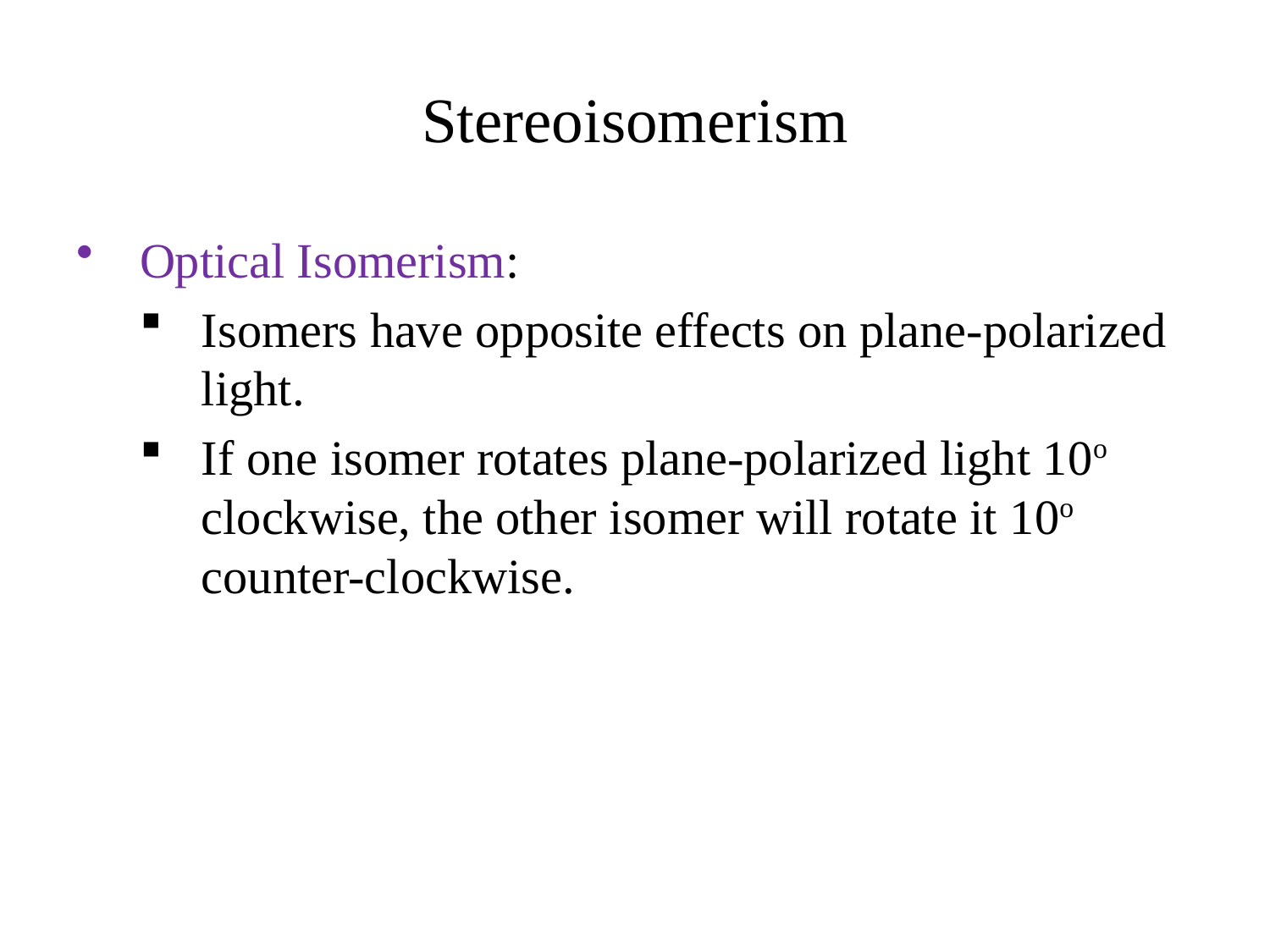

# Stereoisomerism
Optical Isomerism:
Isomers have opposite effects on plane-polarized light.
If one isomer rotates plane-polarized light 10o clockwise, the other isomer will rotate it 10o counter-clockwise.